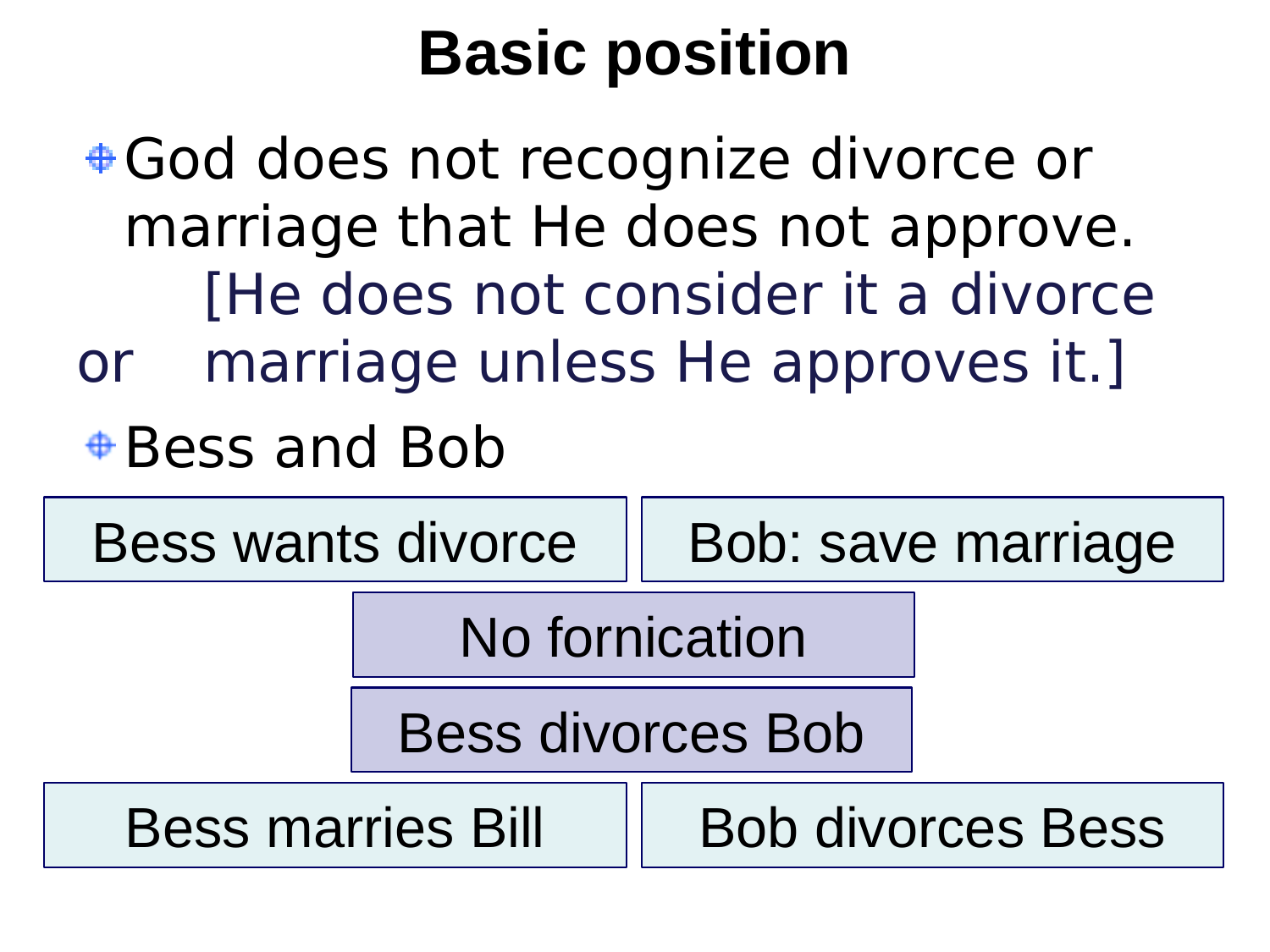

# Basic position
God does not recognize divorce or marriage that He does not approve.
	[He does not consider it a divorce or 	marriage unless He approves it.]
Bess and Bob

Bess wants divorce
Bob: save marriage
No fornication
Bess divorces Bob
Bess marries Bill
Bob divorces Bess